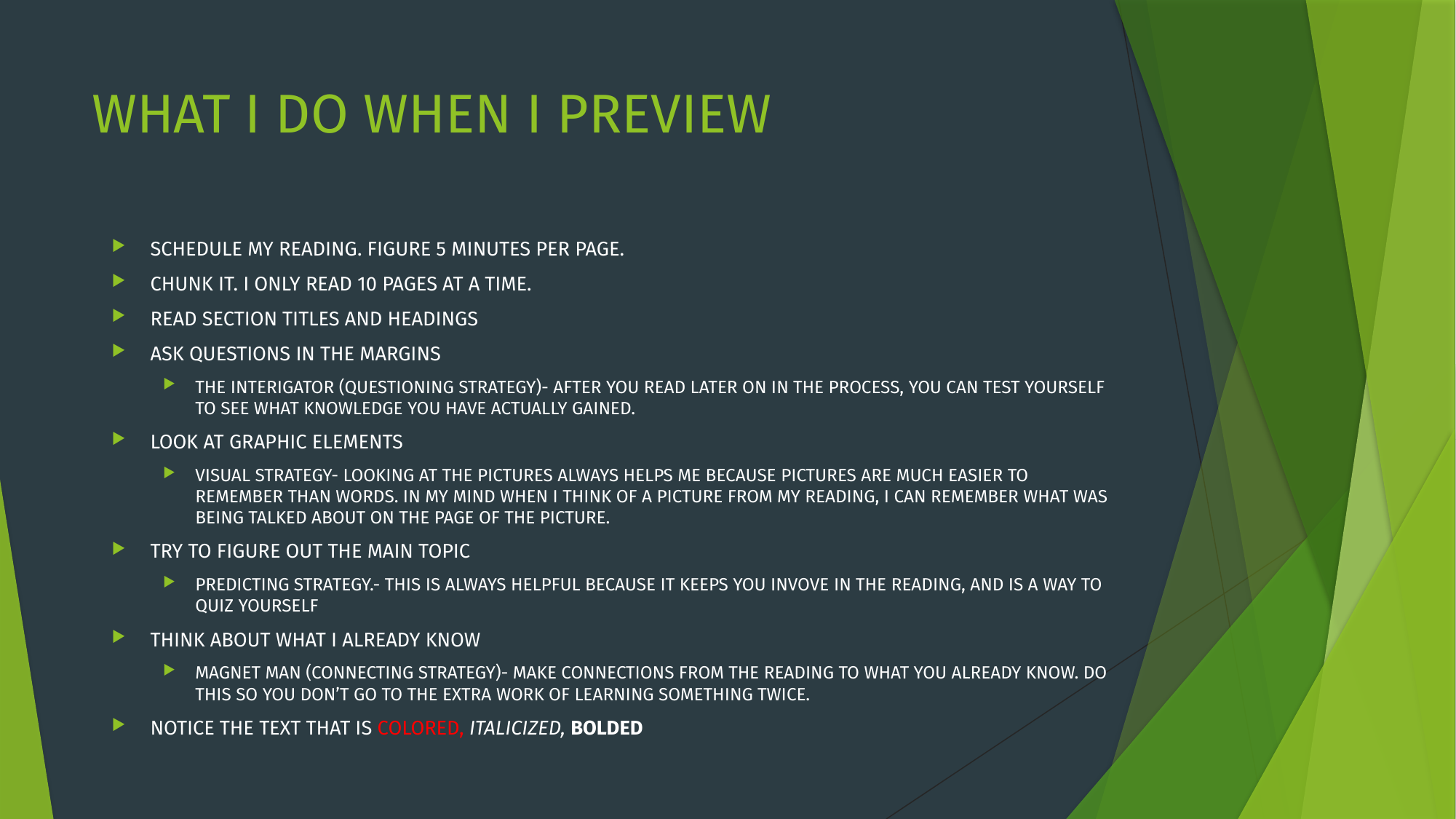

# WHAT I DO WHEN I PREVIEW
SCHEDULE MY READING. FIGURE 5 MINUTES PER PAGE.
CHUNK IT. I ONLY READ 10 PAGES AT A TIME.
READ SECTION TITLES AND HEADINGS
ASK QUESTIONS IN THE MARGINS
THE INTERIGATOR (QUESTIONING STRATEGY)- AFTER YOU READ LATER ON IN THE PROCESS, YOU CAN TEST YOURSELF TO SEE WHAT KNOWLEDGE YOU HAVE ACTUALLY GAINED.
LOOK AT GRAPHIC ELEMENTS
VISUAL STRATEGY- LOOKING AT THE PICTURES ALWAYS HELPS ME BECAUSE PICTURES ARE MUCH EASIER TO REMEMBER THAN WORDS. IN MY MIND WHEN I THINK OF A PICTURE FROM MY READING, I CAN REMEMBER WHAT WAS BEING TALKED ABOUT ON THE PAGE OF THE PICTURE.
TRY TO FIGURE OUT THE MAIN TOPIC
PREDICTING STRATEGY.- THIS IS ALWAYS HELPFUL BECAUSE IT KEEPS YOU INVOVE IN THE READING, AND IS A WAY TO QUIZ YOURSELF
THINK ABOUT WHAT I ALREADY KNOW
MAGNET MAN (CONNECTING STRATEGY)- MAKE CONNECTIONS FROM THE READING TO WHAT YOU ALREADY KNOW. DO THIS SO YOU DON’T GO TO THE EXTRA WORK OF LEARNING SOMETHING TWICE.
NOTICE THE TEXT THAT IS COLORED, ITALICIZED, BOLDED